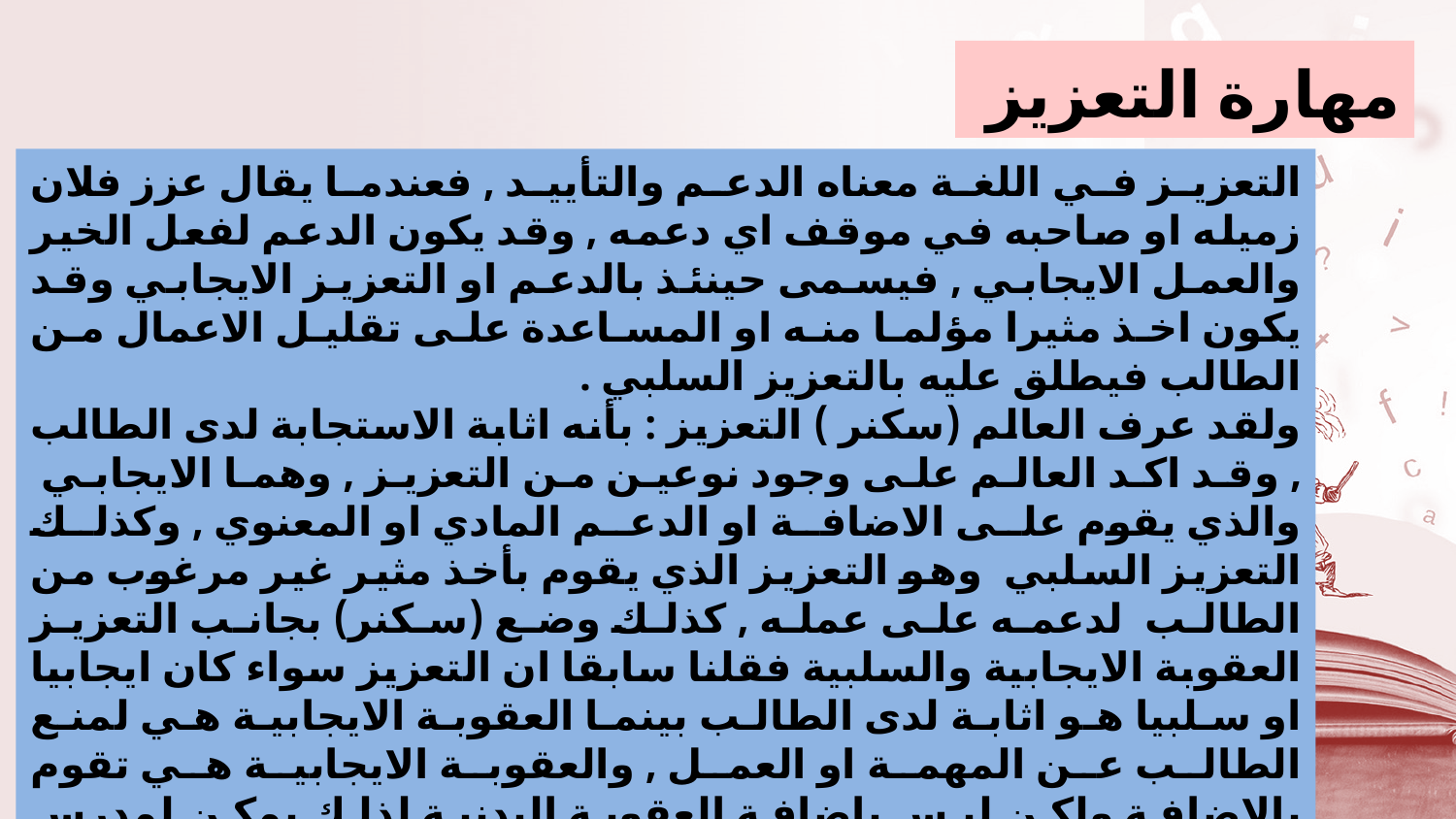

مهارة التعزيز
التعزيز في اللغة معناه الدعم والتأييد , فعندما يقال عزز فلان زميله او صاحبه في موقف اي دعمه , وقد يكون الدعم لفعل الخير والعمل الايجابي , فيسمى حينئذ بالدعم او التعزيز الايجابي وقد يكون اخذ مثيرا مؤلما منه او المساعدة على تقليل الاعمال من الطالب فيطلق عليه بالتعزيز السلبي .
ولقد عرف العالم (سكنر ) التعزيز : بأنه اثابة الاستجابة لدى الطالب , وقد اكد العالم على وجود نوعين من التعزيز , وهما الايجابي  والذي يقوم على الاضافة او الدعم المادي او المعنوي , وكذلك التعزيز السلبي  وهو التعزيز الذي يقوم بأخذ مثير غير مرغوب من الطالب  لدعمه على عمله , كذلك وضع (سكنر) بجانب التعزيز العقوبة الايجابية والسلبية فقلنا سابقا ان التعزيز سواء كان ايجابيا او سلبيا هو اثابة لدى الطالب بينما العقوبة الايجابية هي لمنع الطالب عن المهمة او العمل , والعقوبة الايجابية هي تقوم بالاضافة ولكن ليس باضافة العقوبة البدنية لذلك يمكن لمدرس التربية الرياضية ان يستبدلها باضافة تمرينات او هرولة اضافية لدى الطالب غير الملتزم وكأن يركض حول الساحة (10) مرات و كذلك العقوبة السلبية تتمركز بالاخذ من الطالب , مثل يقوم المدرس بنقص درجات من الطالب او حرمانه من المشاركة في مباراة للصف وغيرها